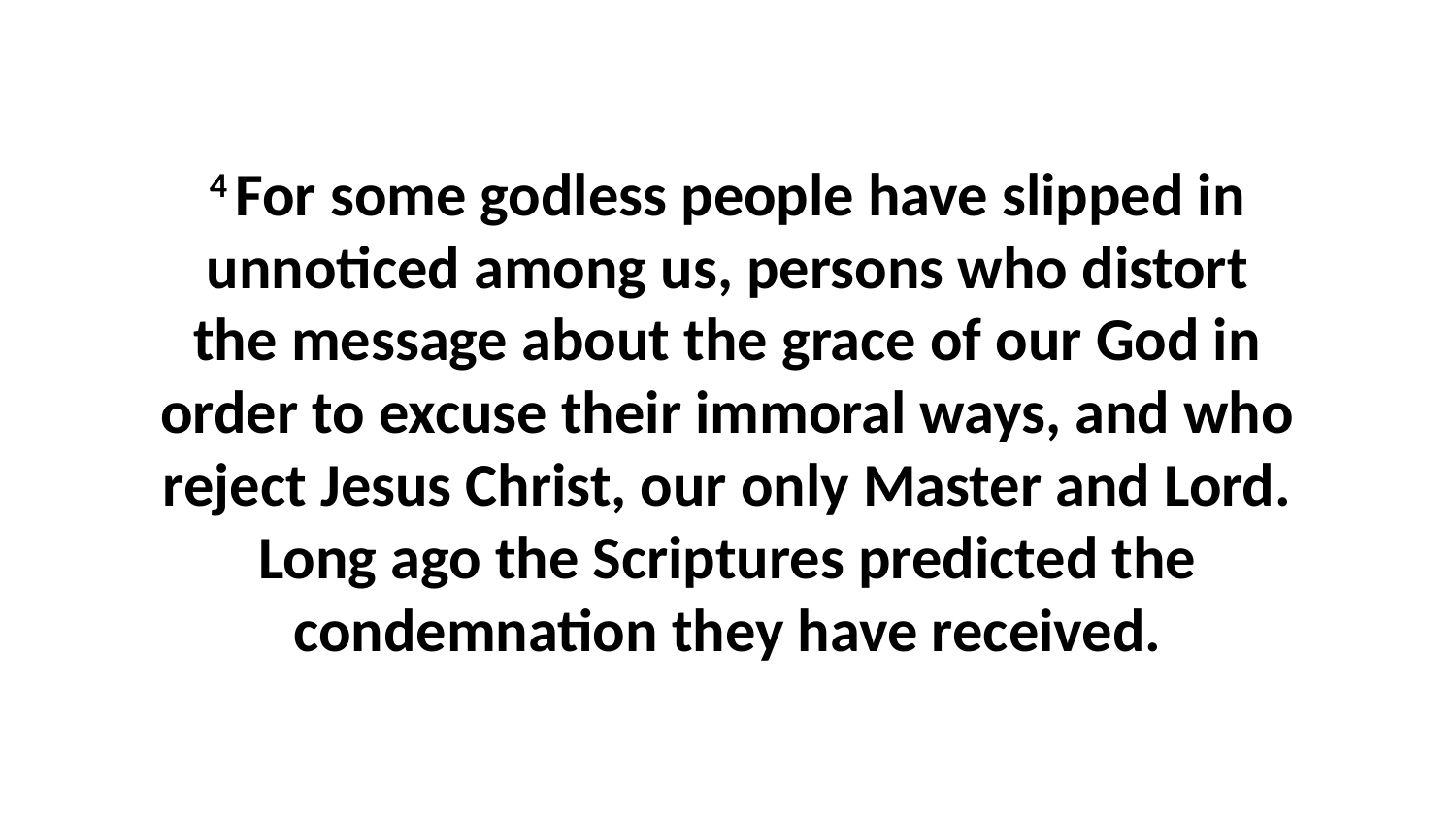

4 For some godless people have slipped in unnoticed among us, persons who distort the message about the grace of our God in order to excuse their immoral ways, and who reject Jesus Christ, our only Master and Lord. Long ago the Scriptures predicted the condemnation they have received.